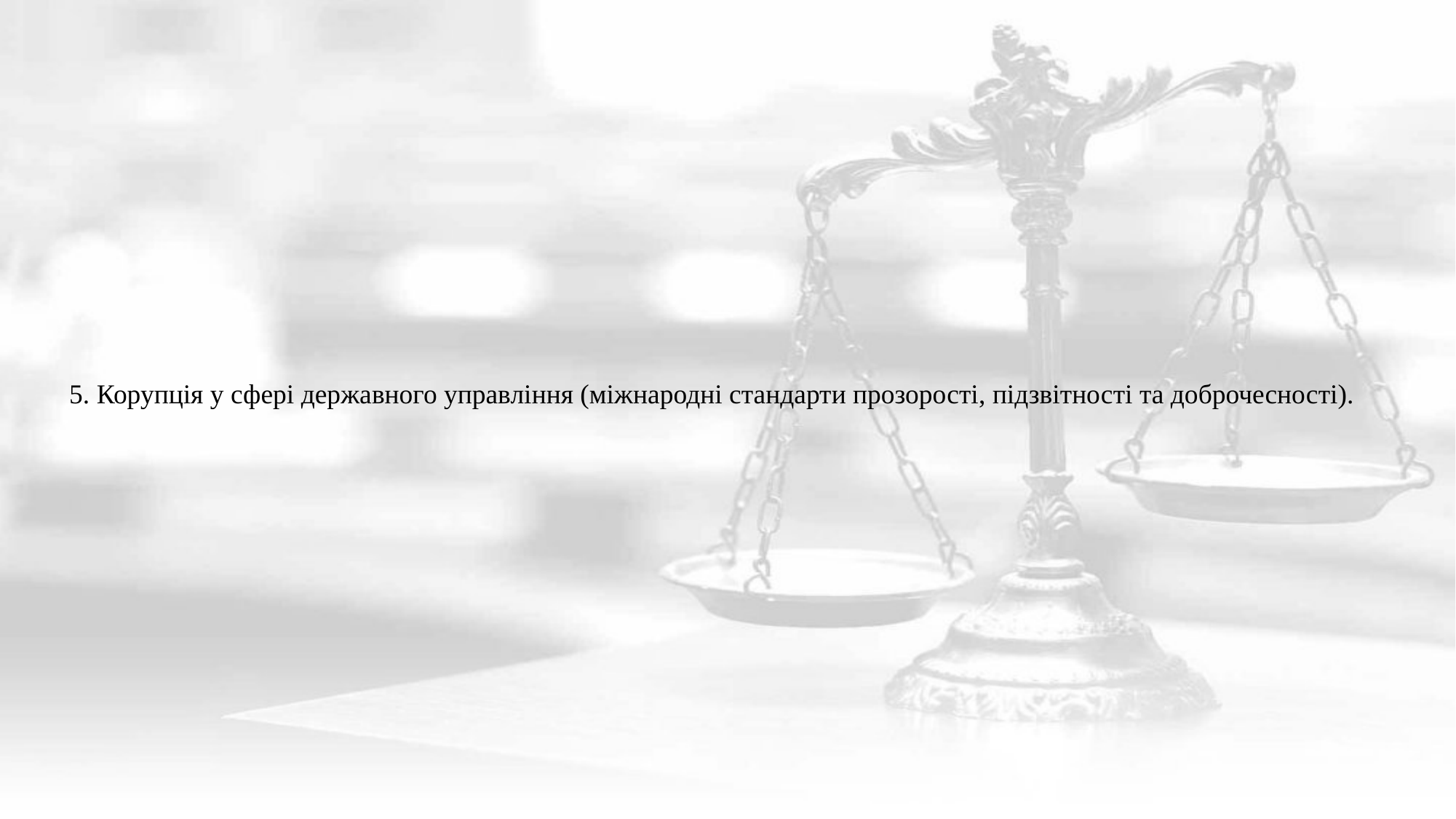

5. Корупція у сфері державного управління (міжнародні стандарти прозорості, підзвітності та доброчесності).